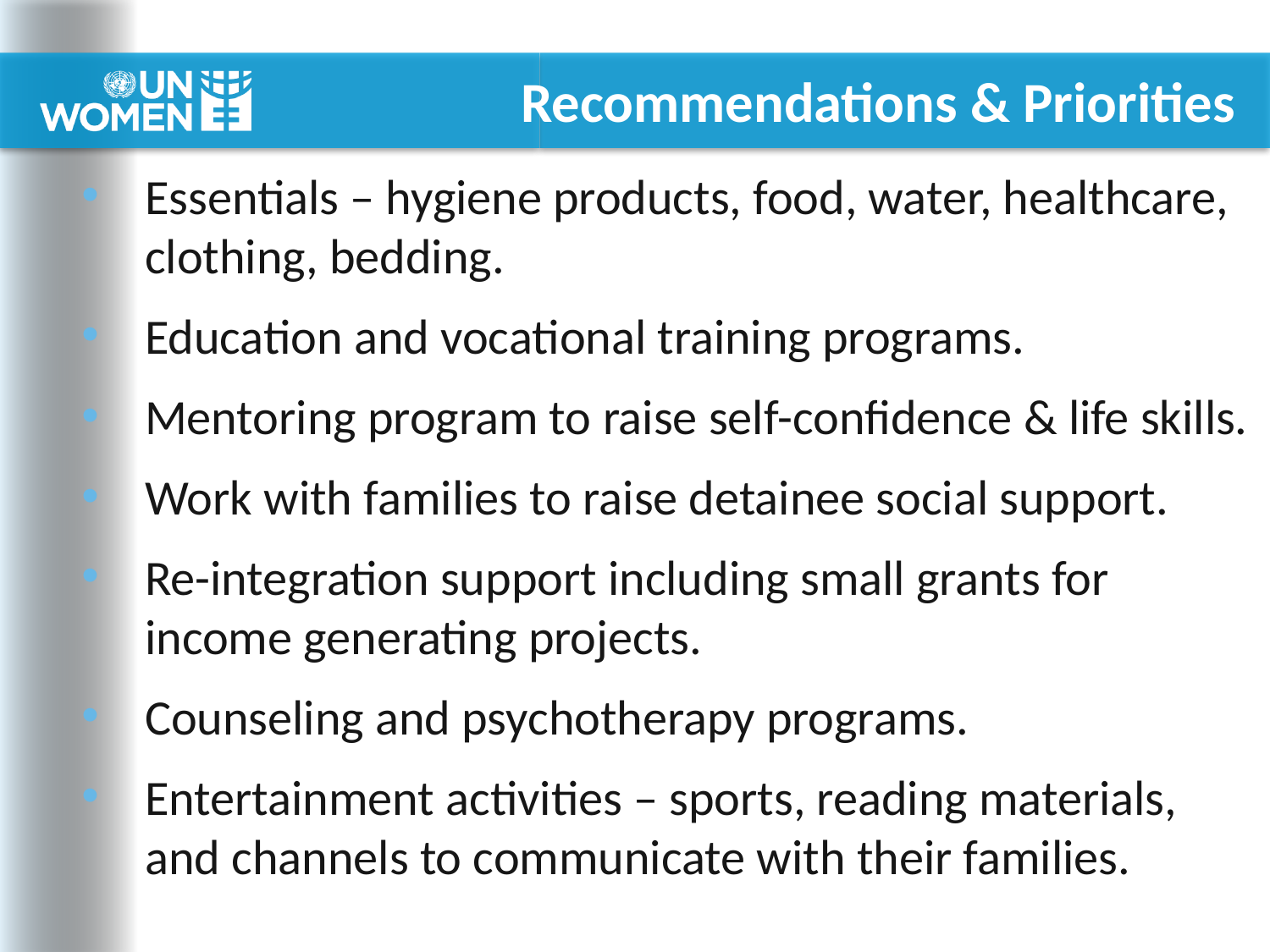

# Recommendations & Priorities
Essentials – hygiene products, food, water, healthcare, clothing, bedding.
Education and vocational training programs.
Mentoring program to raise self-confidence & life skills.
Work with families to raise detainee social support.
Re-integration support including small grants for income generating projects.
Counseling and psychotherapy programs.
Entertainment activities – sports, reading materials, and channels to communicate with their families.